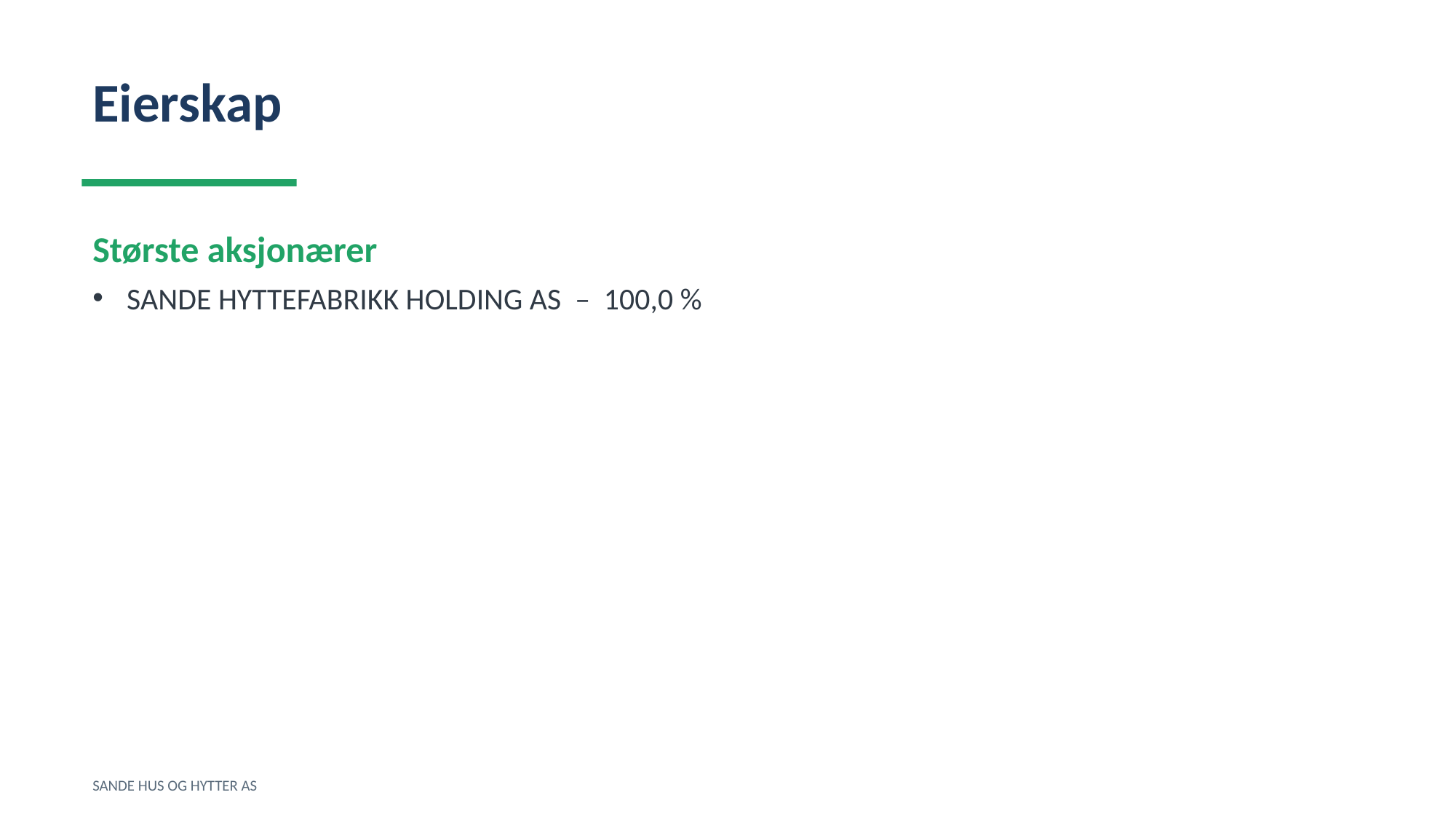

Eierskap

Største aksjonærer
SANDE HYTTEFABRIKK HOLDING AS  –  100,0 %
SANDE HUS OG HYTTER AS